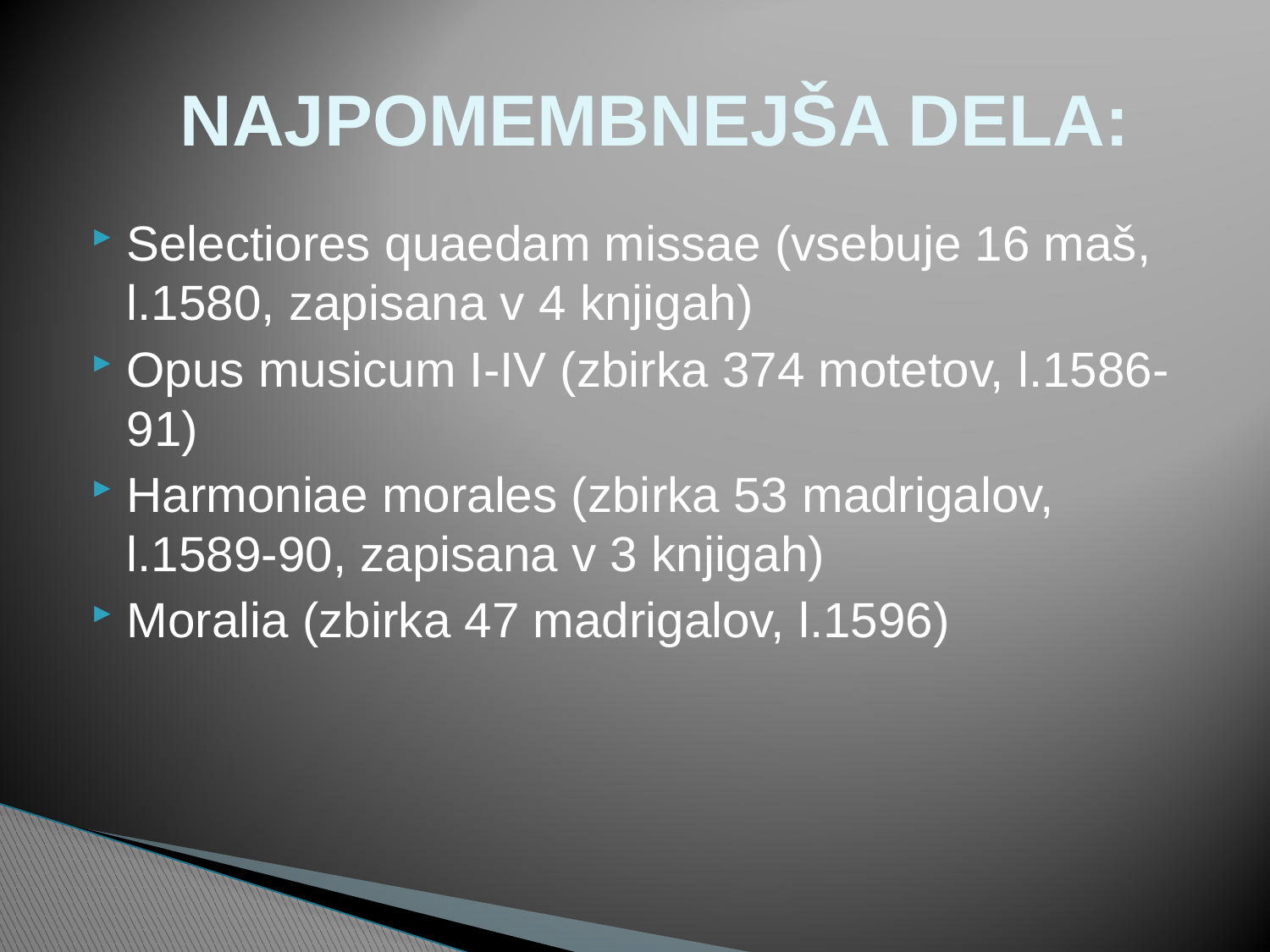

# NAJPOMEMBNEJŠA DELA:
Selectiores quaedam missae (vsebuje 16 maš, l.1580, zapisana v 4 knjigah)
Opus musicum I-IV (zbirka 374 motetov, l.1586-91)
Harmoniae morales (zbirka 53 madrigalov, l.1589-90, zapisana v 3 knjigah)
Moralia (zbirka 47 madrigalov, l.1596)